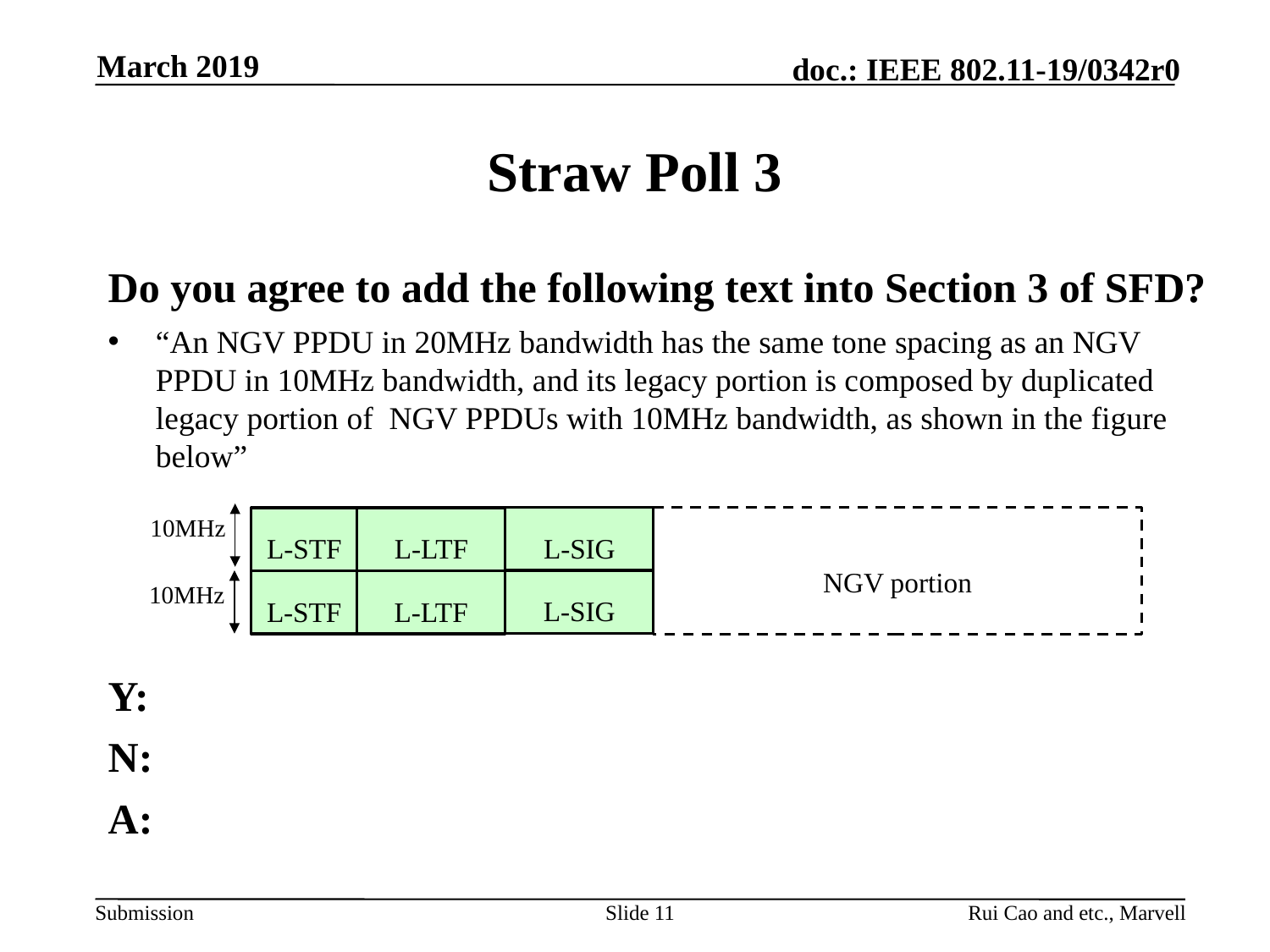

March 2019
# Straw Poll 3
Do you agree to add the following text into Section 3 of SFD?
“An NGV PPDU in 20MHz bandwidth has the same tone spacing as an NGV PPDU in 10MHz bandwidth, and its legacy portion is composed by duplicated legacy portion of  NGV PPDUs with 10MHz bandwidth, as shown in the figure below”

Y:
N:
A:
10MHz
L-SIG
NGV portion
L-STF
L-LTF
10MHz
L-SIG
L-STF
L-LTF
Slide 11
Rui Cao and etc., Marvell